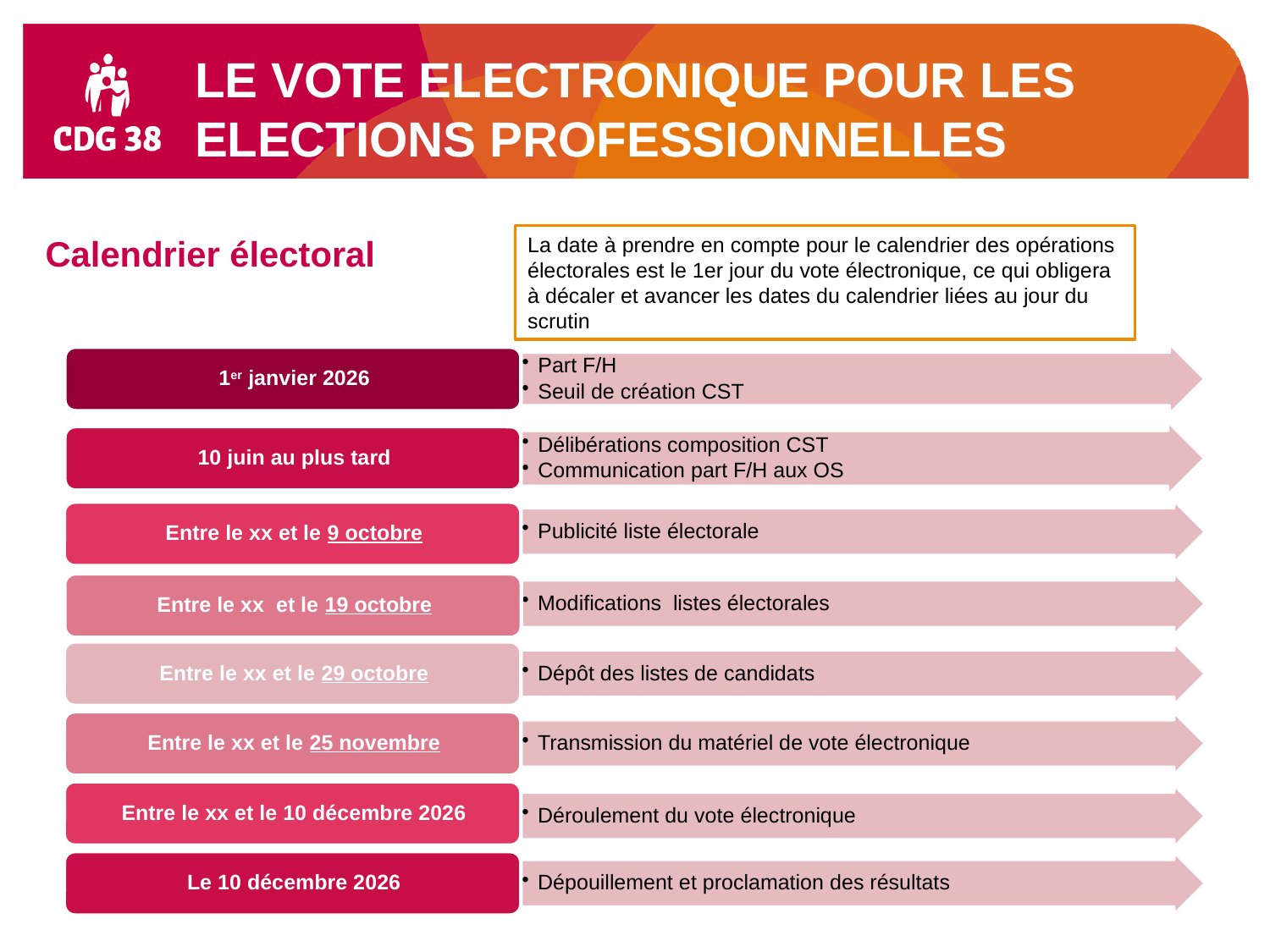

LE VOTE ELECTRONIQUE POUR LES ELECTIONS PROFESSIONNELLES
Calendrier électoral

La date à prendre en compte pour le calendrier des opérations électorales est le 1er jour du vote électronique, ce qui obligera à décaler et avancer les dates du calendrier liées au jour du scrutin
Part F/H
Seuil de création CST
1er janvier 2026
Délibérations composition CST
Communication part F/H aux OS
10 juin au plus tard
Publicité liste électorale
Entre le xx et le 9 octobre
Modifications  listes électorales
Entre le xx  et le 19 octobre
Dépôt des listes de candidats
Entre le xx et le 29 octobre
Transmission du matériel de vote électronique
Entre le xx et le 25 novembre
Déroulement du vote électronique
Entre le xx et le 10 décembre 2026
Dépouillement et proclamation des résultats
Le 10 décembre 2026